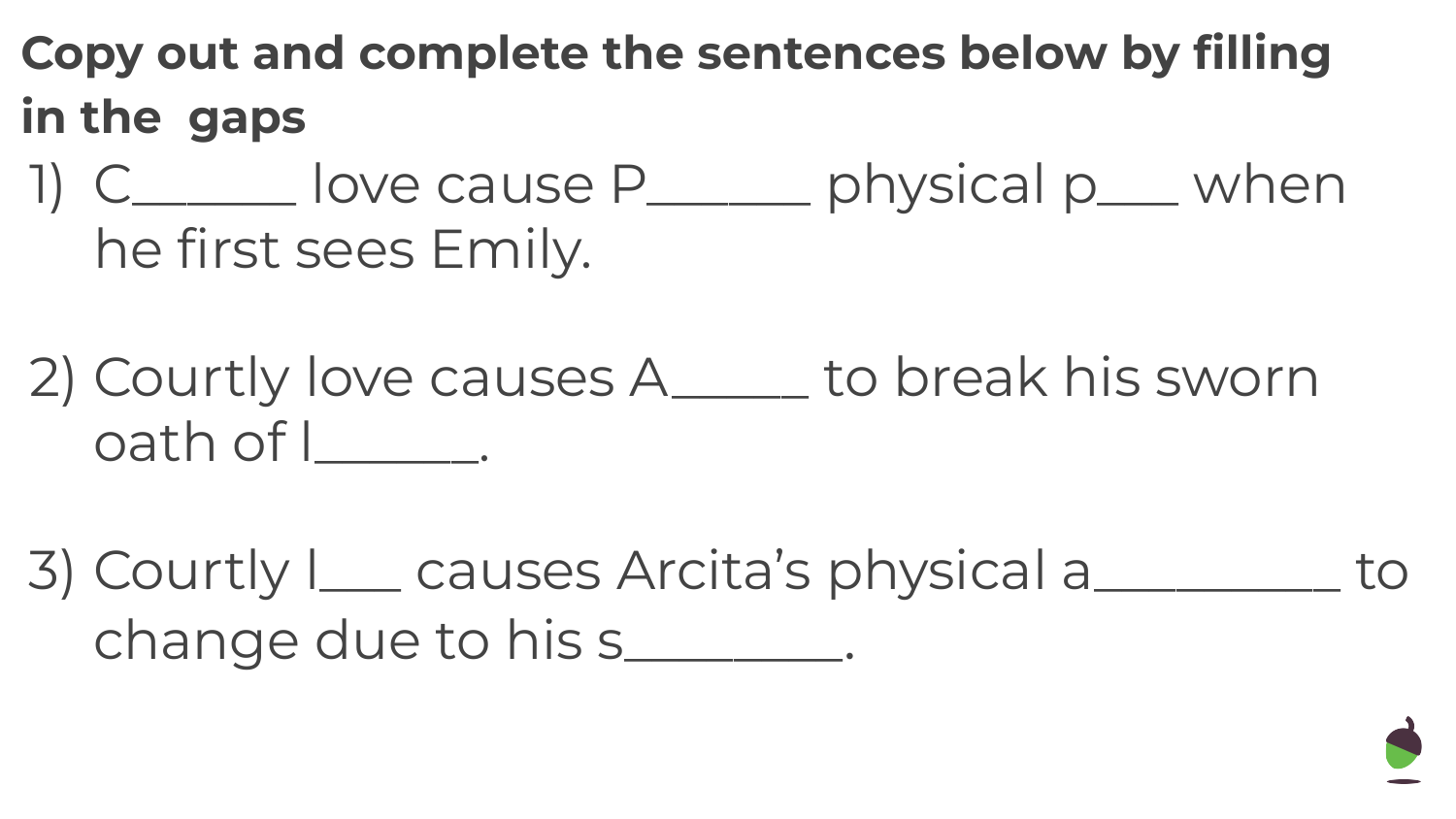

# Copy out and complete the sentences below by filling in the  gaps
C______ love cause P______ physical p___ when he first sees Emily.

Courtly love causes A_____ to break his sworn oath of l______.

Courtly l___ causes Arcita’s physical a_________ to change due to his s________.

8